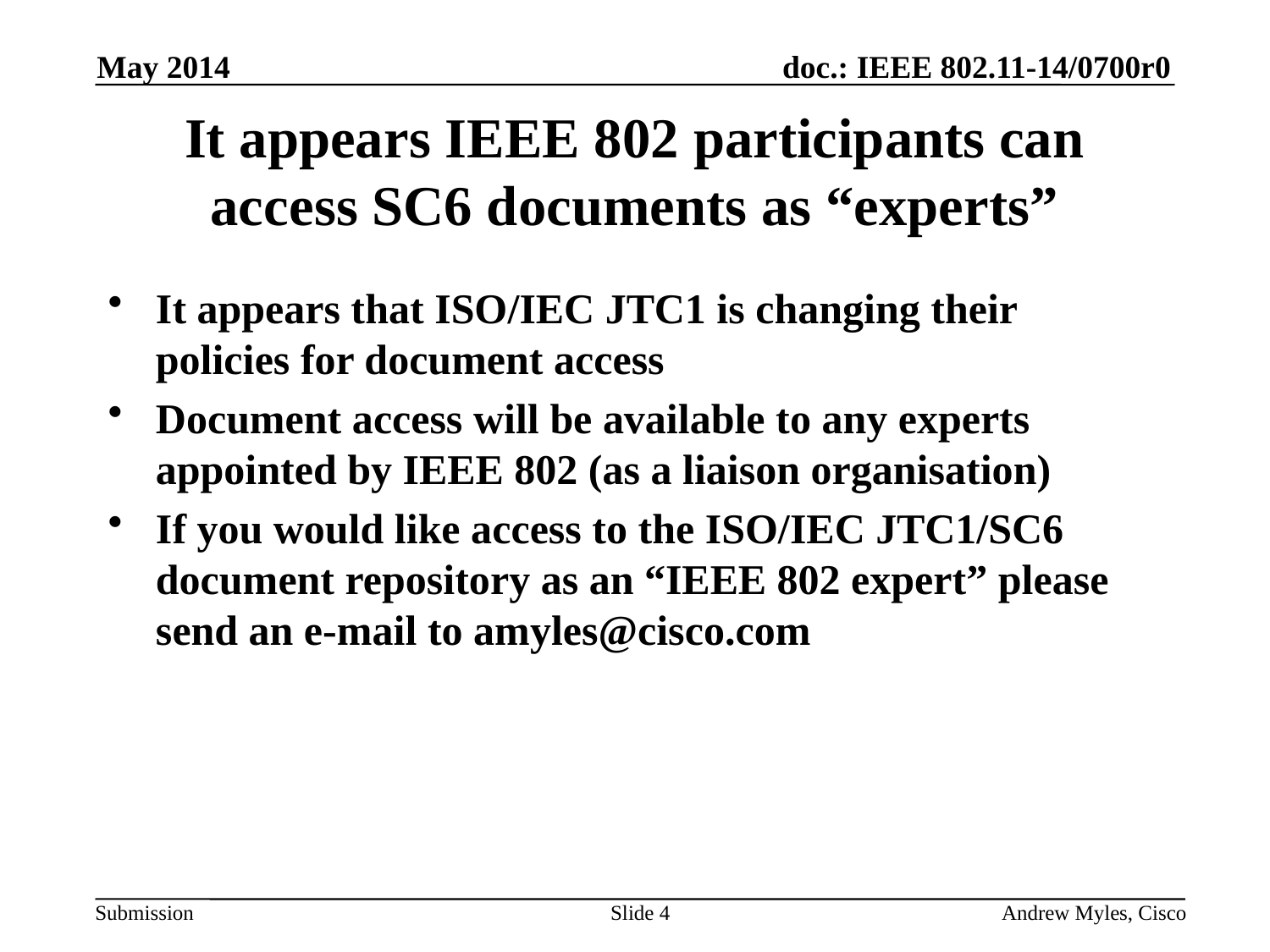

May 2014
# It appears IEEE 802 participants can access SC6 documents as “experts”
It appears that ISO/IEC JTC1 is changing their policies for document access
Document access will be available to any experts appointed by IEEE 802 (as a liaison organisation)
If you would like access to the ISO/IEC JTC1/SC6 document repository as an “IEEE 802 expert” please send an e-mail to amyles@cisco.com
Slide 4
Andrew Myles, Cisco